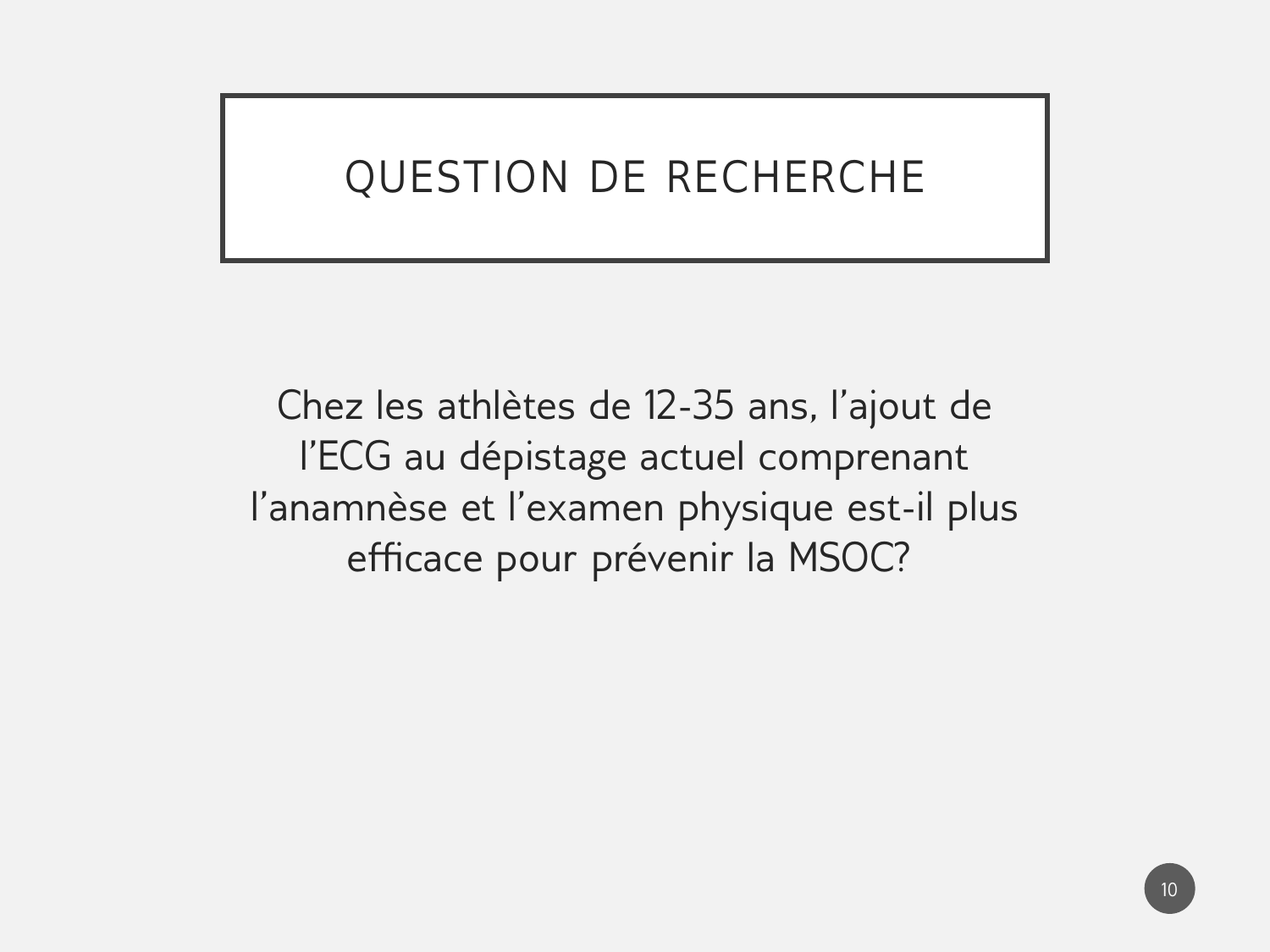

# Question de recherche
Chez les athlètes de 12-35 ans, l’ajout de l’ECG au dépistage actuel comprenant l’anamnèse et l’examen physique est-il plus efficace pour prévenir la MSOC?
10